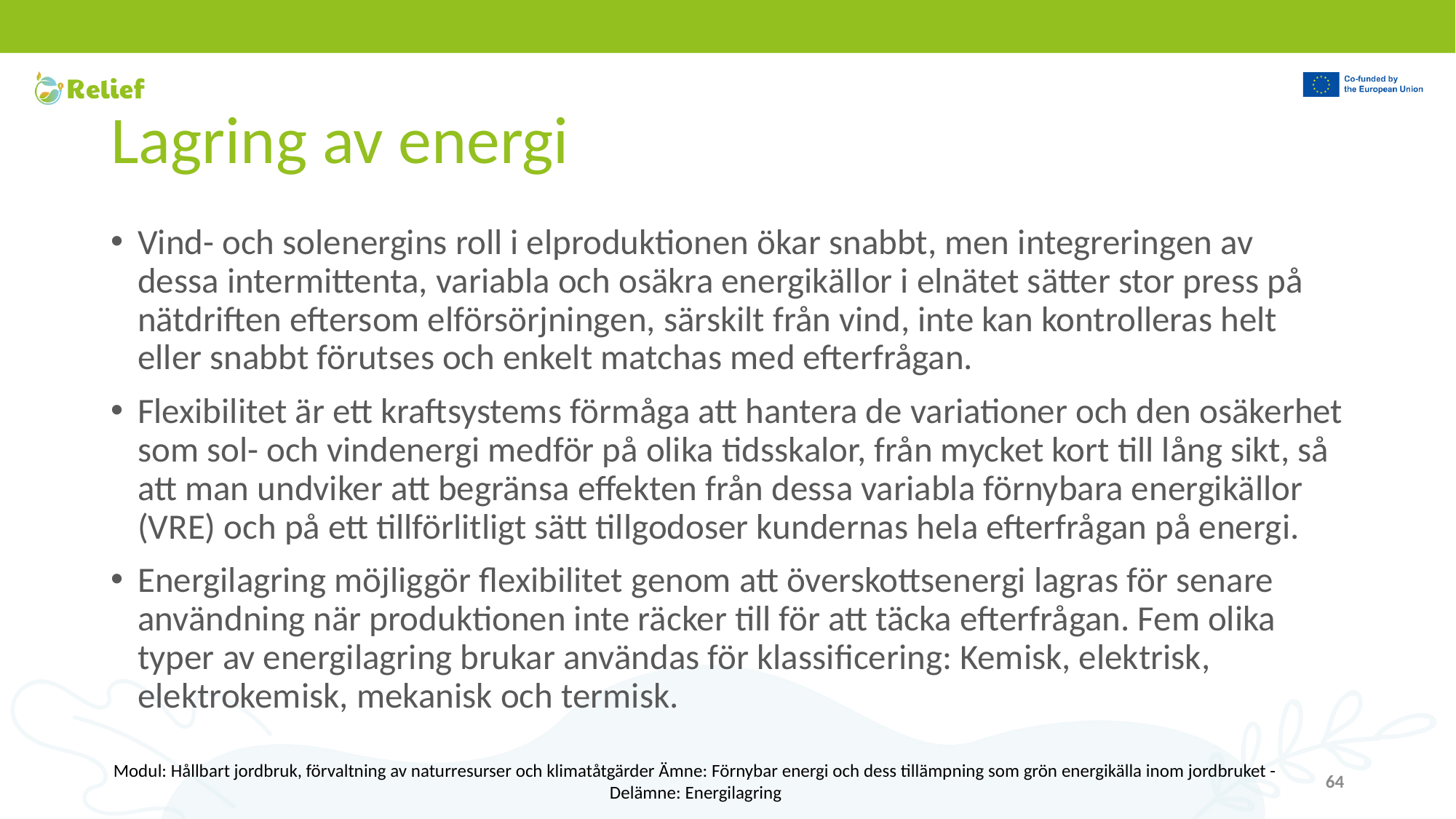

# Lagring av energi
Vind- och solenergins roll i elproduktionen ökar snabbt, men integreringen av dessa intermittenta, variabla och osäkra energikällor i elnätet sätter stor press på nätdriften eftersom elförsörjningen, särskilt från vind, inte kan kontrolleras helt eller snabbt förutses och enkelt matchas med efterfrågan.
Flexibilitet är ett kraftsystems förmåga att hantera de variationer och den osäkerhet som sol- och vindenergi medför på olika tidsskalor, från mycket kort till lång sikt, så att man undviker att begränsa effekten från dessa variabla förnybara energikällor (VRE) och på ett tillförlitligt sätt tillgodoser kundernas hela efterfrågan på energi.
Energilagring möjliggör flexibilitet genom att överskottsenergi lagras för senare användning när produktionen inte räcker till för att täcka efterfrågan. Fem olika typer av energilagring brukar användas för klassificering: Kemisk, elektrisk, elektrokemisk, mekanisk och termisk.
Modul: Hållbart jordbruk, förvaltning av naturresurser och klimatåtgärder Ämne: Förnybar energi och dess tillämpning som grön energikälla inom jordbruket - Delämne: Energilagring
64